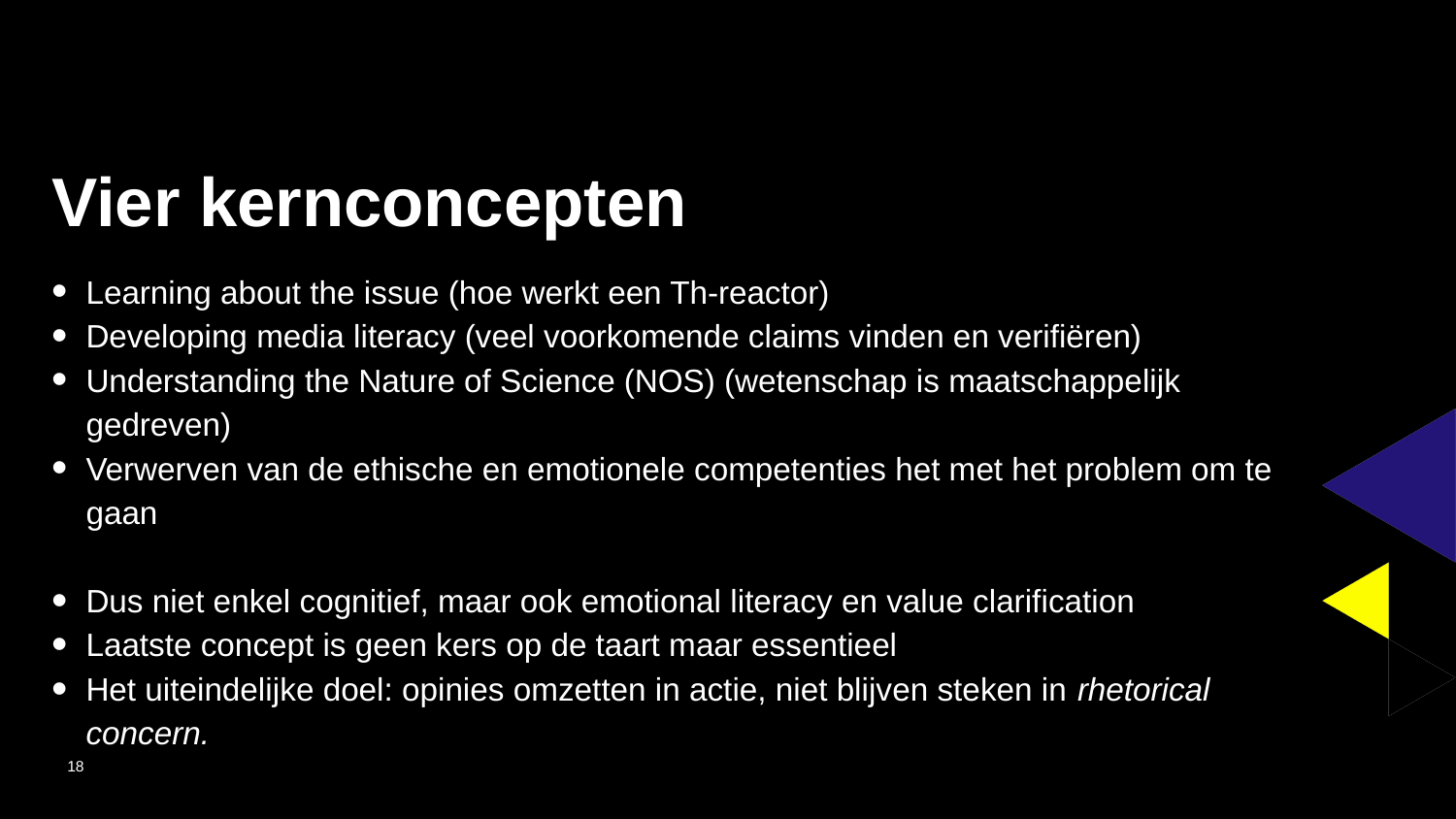

# Vier kernconcepten
Learning about the issue (hoe werkt een Th-reactor)
Developing media literacy (veel voorkomende claims vinden en verifiëren)
Understanding the Nature of Science (NOS) (wetenschap is maatschappelijk gedreven)
Verwerven van de ethische en emotionele competenties het met het problem om te gaan

Dus niet enkel cognitief, maar ook emotional literacy en value clarification
Laatste concept is geen kers op de taart maar essentieel
Het uiteindelijke doel: opinies omzetten in actie, niet blijven steken in rhetorical concern.

18